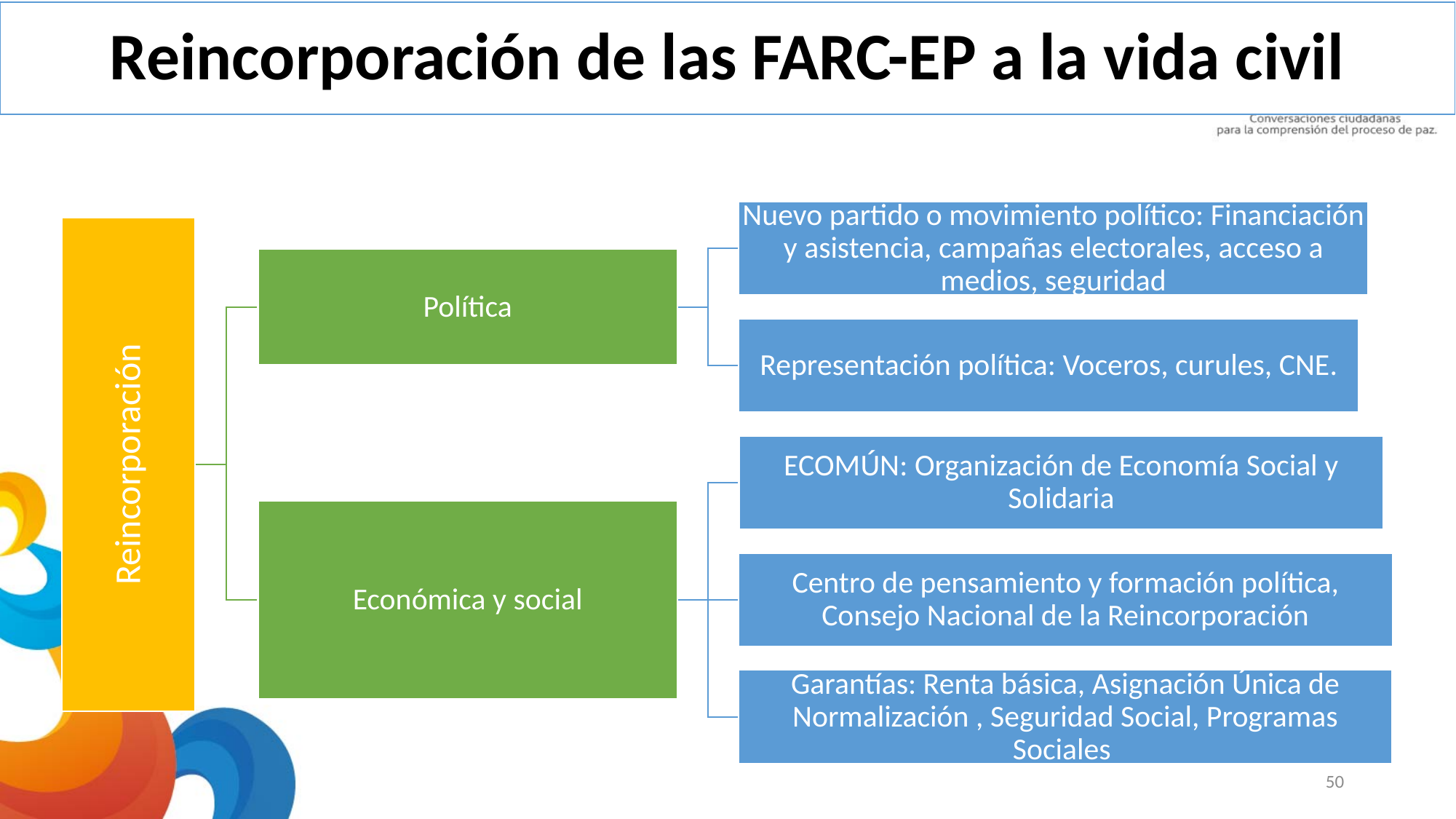

Reincorporación de las FARC-EP a la vida civil

Reincorporación
Política
Nuevo partido o movimiento político: Financiación y asistencia, campañas electorales, acceso a medios, seguridad
Representación política: Voceros, curules, CNE.
Económica y social
ECOMÚN: Organización de Economía Social y Solidaria
Centro de pensamiento y formación política, Consejo Nacional de la Reincorporación
Garantías: Renta básica, Asignación Única de Normalización , Seguridad Social, Programas Sociales
50